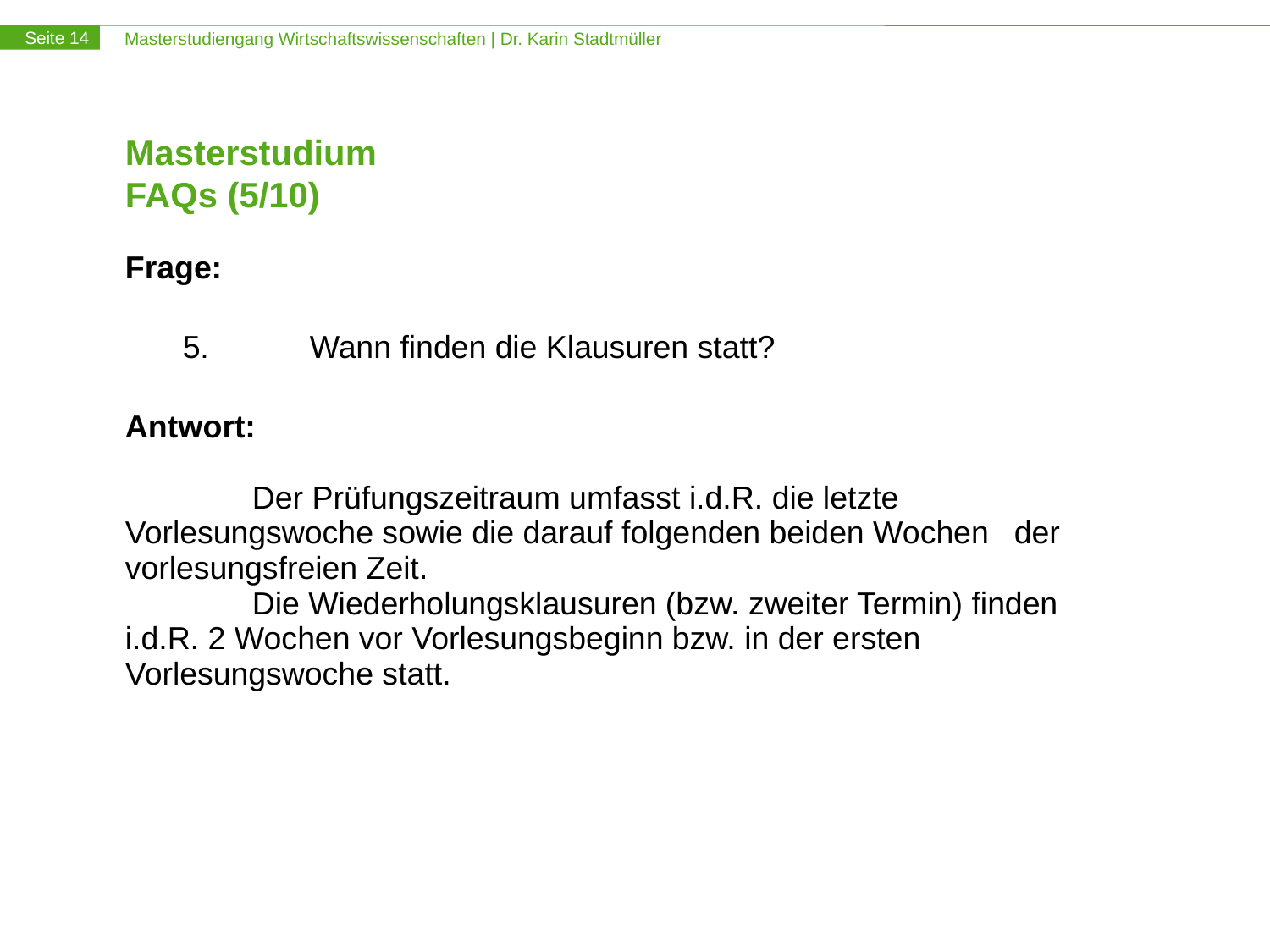

# Masterstudium FAQs (5/10)
Frage:

5.	Wann finden die Klausuren statt?

Antwort:

	Der Prüfungszeitraum umfasst i.d.R. die letzte 	Vorlesungswoche sowie die darauf folgenden beiden Wochen 	der vorlesungsfreien Zeit.
	Die Wiederholungsklausuren (bzw. zweiter Termin) finden 	i.d.R. 2 Wochen vor Vorlesungsbeginn bzw. in der ersten 	Vorlesungswoche statt.